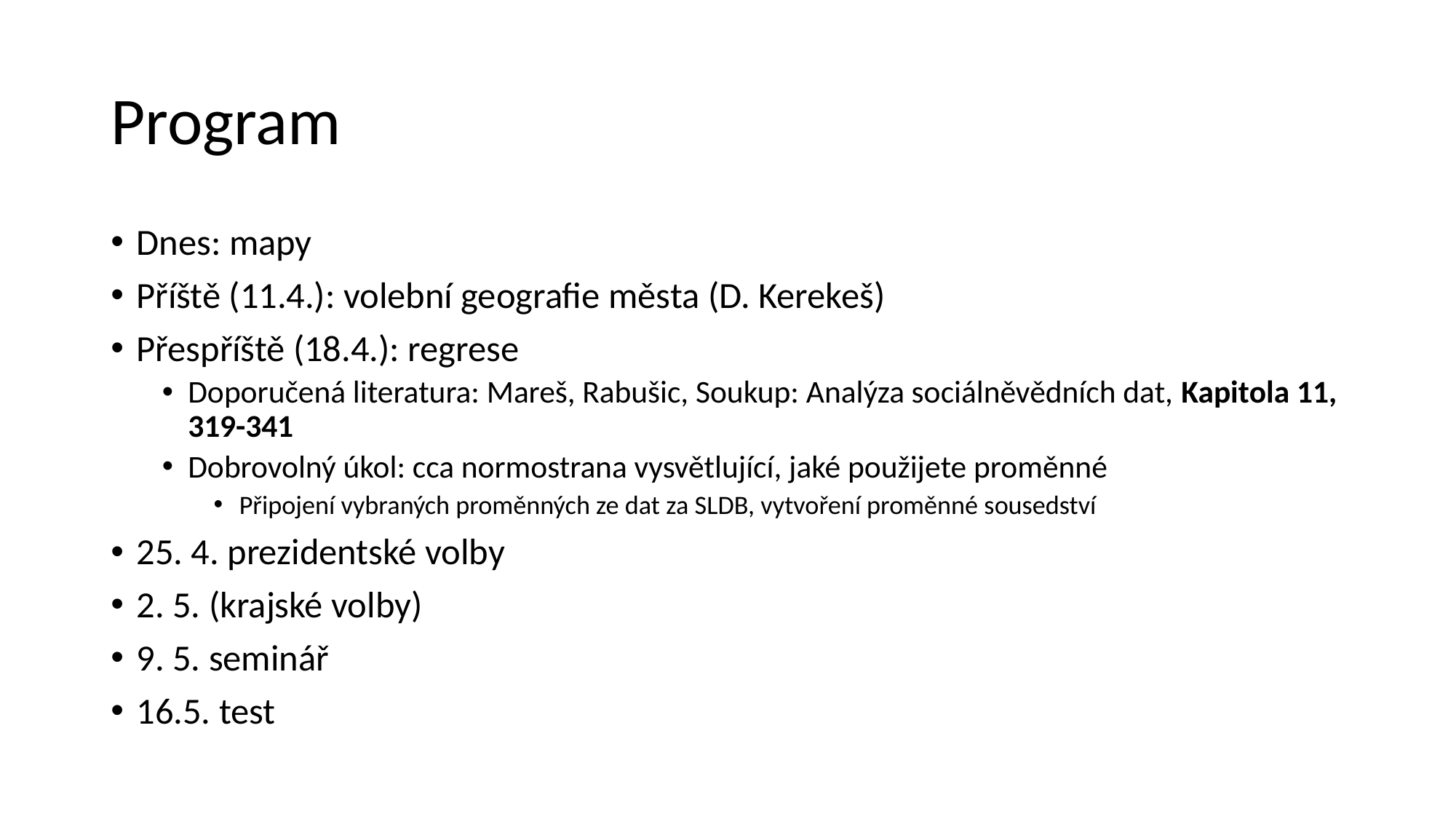

# Program
Dnes: mapy
Příště (11.4.): volební geografie města (D. Kerekeš)
Přespříště (18.4.): regrese
Doporučená literatura: Mareš, Rabušic, Soukup: Analýza sociálněvědních dat, Kapitola 11, 319-341
Dobrovolný úkol: cca normostrana vysvětlující, jaké použijete proměnné
Připojení vybraných proměnných ze dat za SLDB, vytvoření proměnné sousedství
25. 4. prezidentské volby
2. 5. (krajské volby)
9. 5. seminář
16.5. test